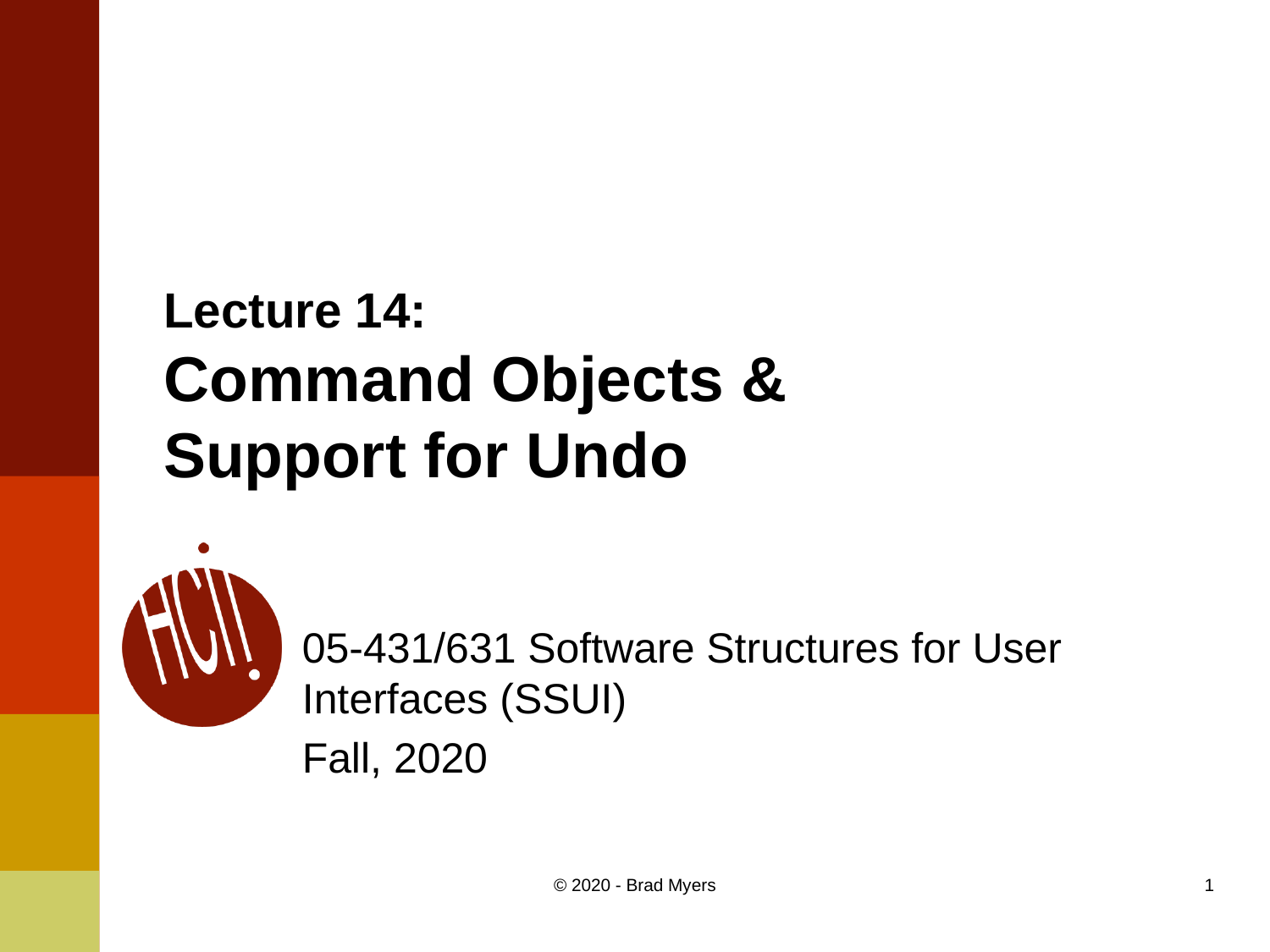

# Lecture 14: Command Objects & Support for Undo
05-431/631 Software Structures for User Interfaces (SSUI)
Fall, 2020
© 2020 - Brad Myers
1